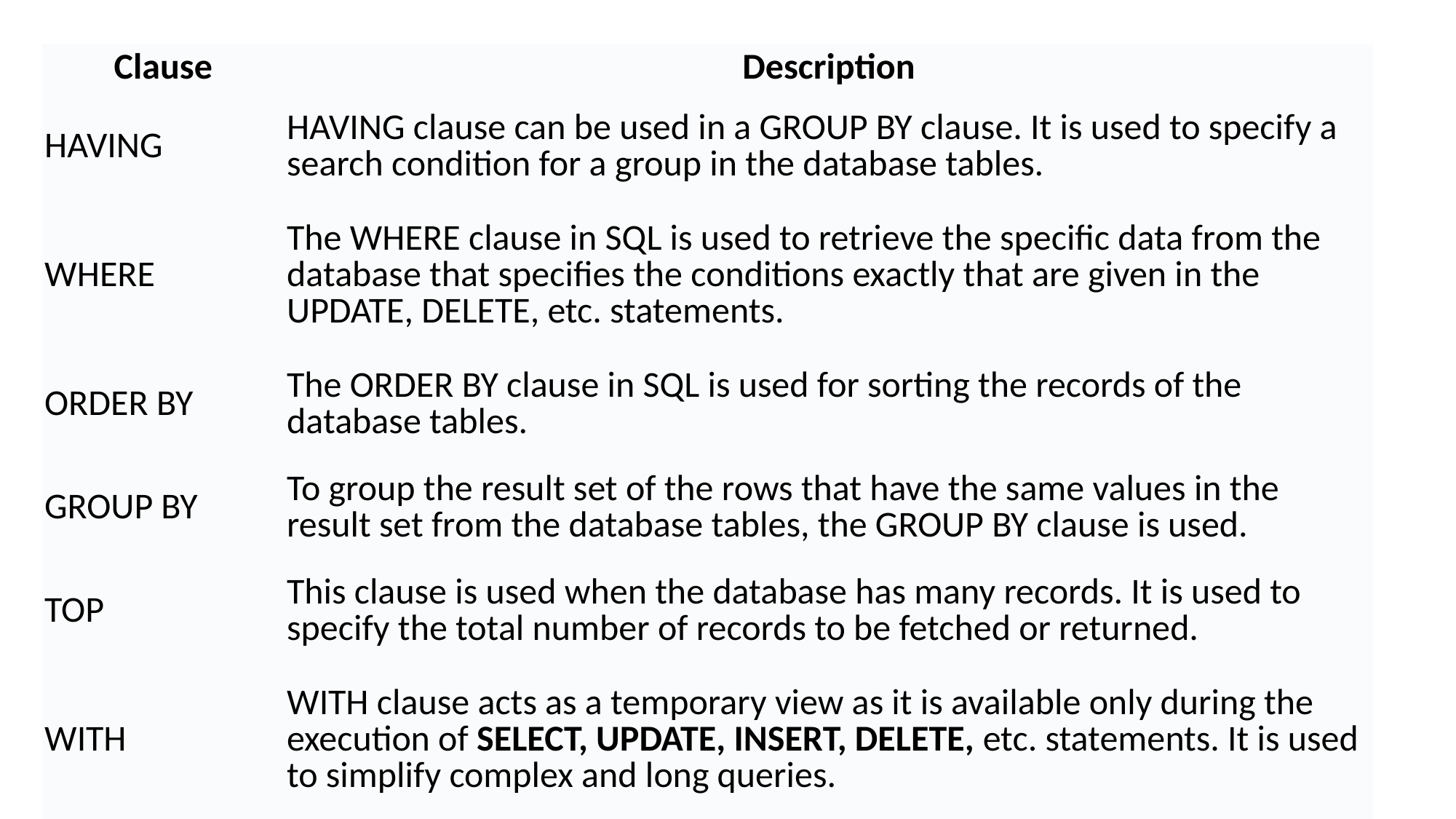

| Clause | Description |
| --- | --- |
| HAVING | HAVING clause can be used in a GROUP BY clause. It is used to specify a search condition for a group in the database tables. |
| WHERE | The WHERE clause in SQL is used to retrieve the specific data from the database that specifies the conditions exactly that are given in the UPDATE, DELETE, etc. statements. |
| ORDER BY | The ORDER BY clause in SQL is used for sorting the records of the database tables. |
| GROUP BY | To group the result set of the rows that have the same values in the result set from the database tables, the GROUP BY clause is used. |
| TOP | This clause is used when the database has many records. It is used to specify the total number of records to be fetched or returned. |
| WITH | WITH clause acts as a temporary view as it is available only during the execution of SELECT, UPDATE, INSERT, DELETE, etc. statements. It is used to simplify complex and long queries. |
#